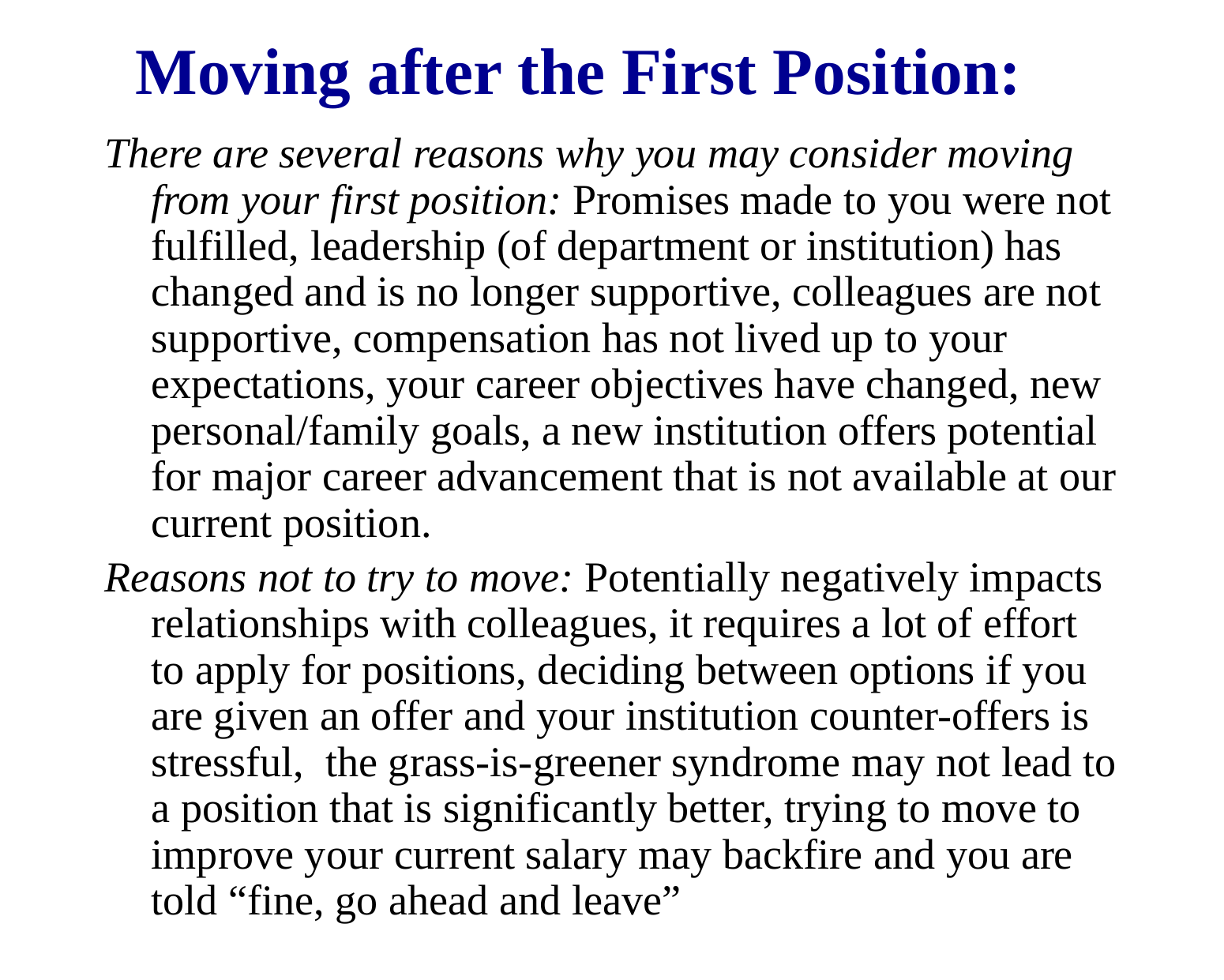

# Moving after the First Position:
There are several reasons why you may consider moving from your first position: Promises made to you were not fulfilled, leadership (of department or institution) has changed and is no longer supportive, colleagues are not supportive, compensation has not lived up to your expectations, your career objectives have changed, new personal/family goals, a new institution offers potential for major career advancement that is not available at our current position.
Reasons not to try to move: Potentially negatively impacts  relationships with colleagues, it requires a lot of effort to apply for positions, deciding between options if you are given an offer and your institution counter-offers is stressful,  the grass-is-greener syndrome may not lead to a position that is significantly better, trying to move to improve your current salary may backfire and you are told “fine, go ahead and leave”